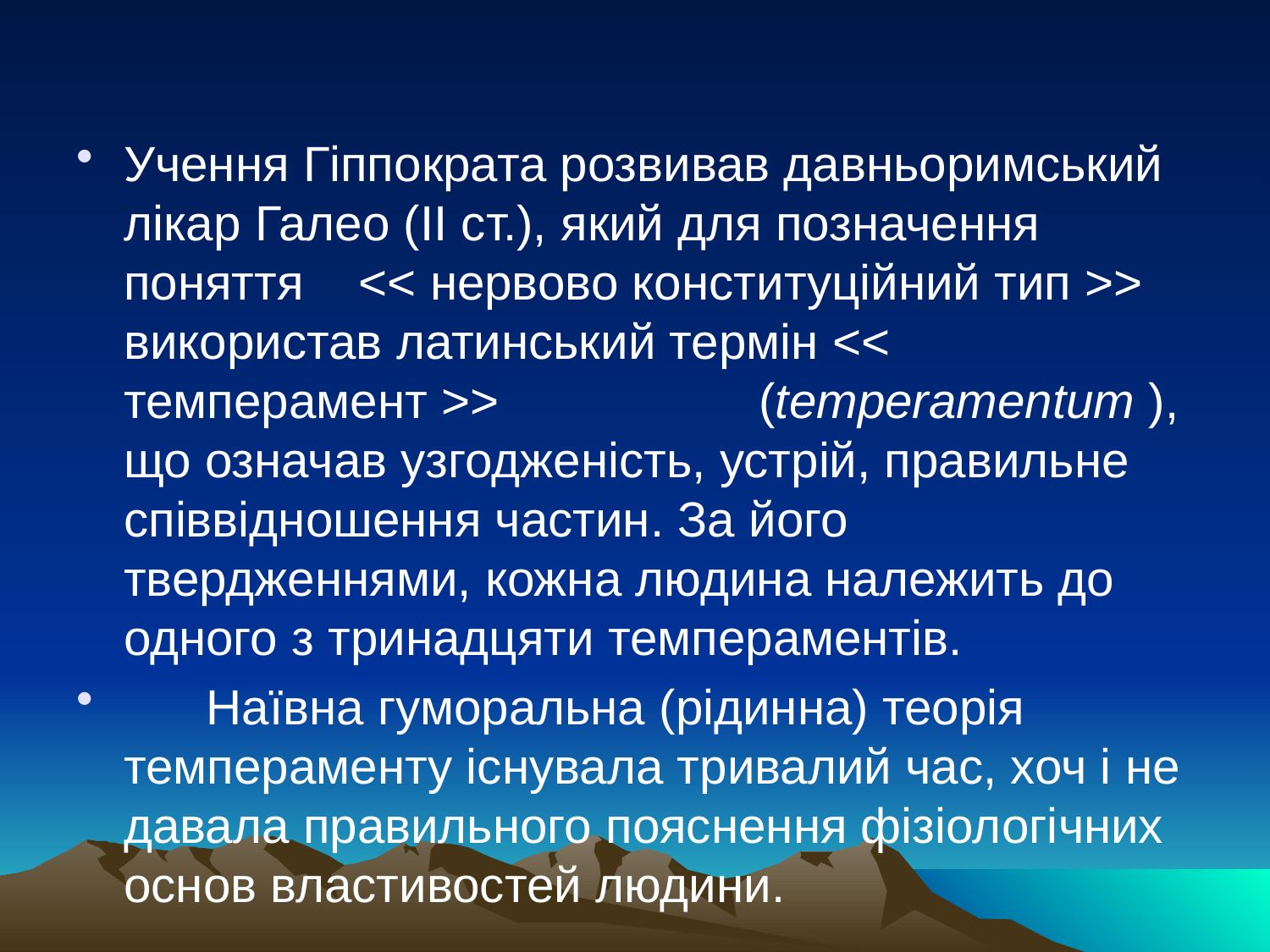

#
Учення Гіппократа розвивав давньоримський лікар Галео (ІІ ст.), який для позначення поняття    << нервово конституційний тип >> використав латинський термін << темперамент >> 		(temperamentum ), що означав узгодженість, устрій, правильне співвідношення частин. За його твердженнями, кожна людина належить до одного з тринадцяти темпераментів.
      Наївна гуморальна (рідинна) теорія темпераменту існувала тривалий час, хоч і не давала правильного пояснення фізіологічних основ властивостей людини.